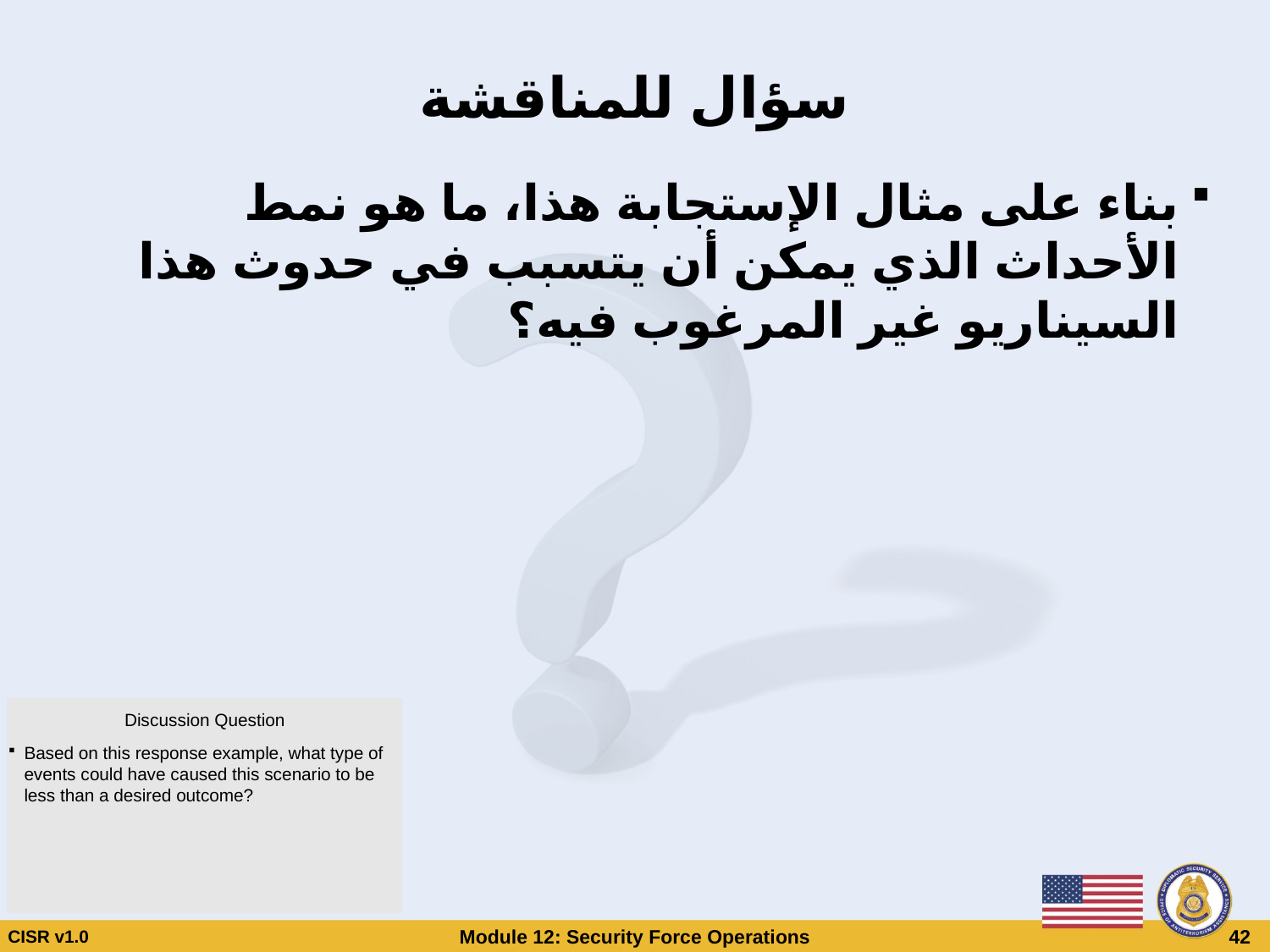

# سؤال للمناقشة
بناء على مثال الإستجابة هذا، ما هو نمط الأحداث الذي يمكن أن يتسبب في حدوث هذا السيناريو غير المرغوب فيه؟
Discussion Question
Based on this response example, what type of events could have caused this scenario to be less than a desired outcome?
CISR v1.0
Module 12: Security Force Operations
 42